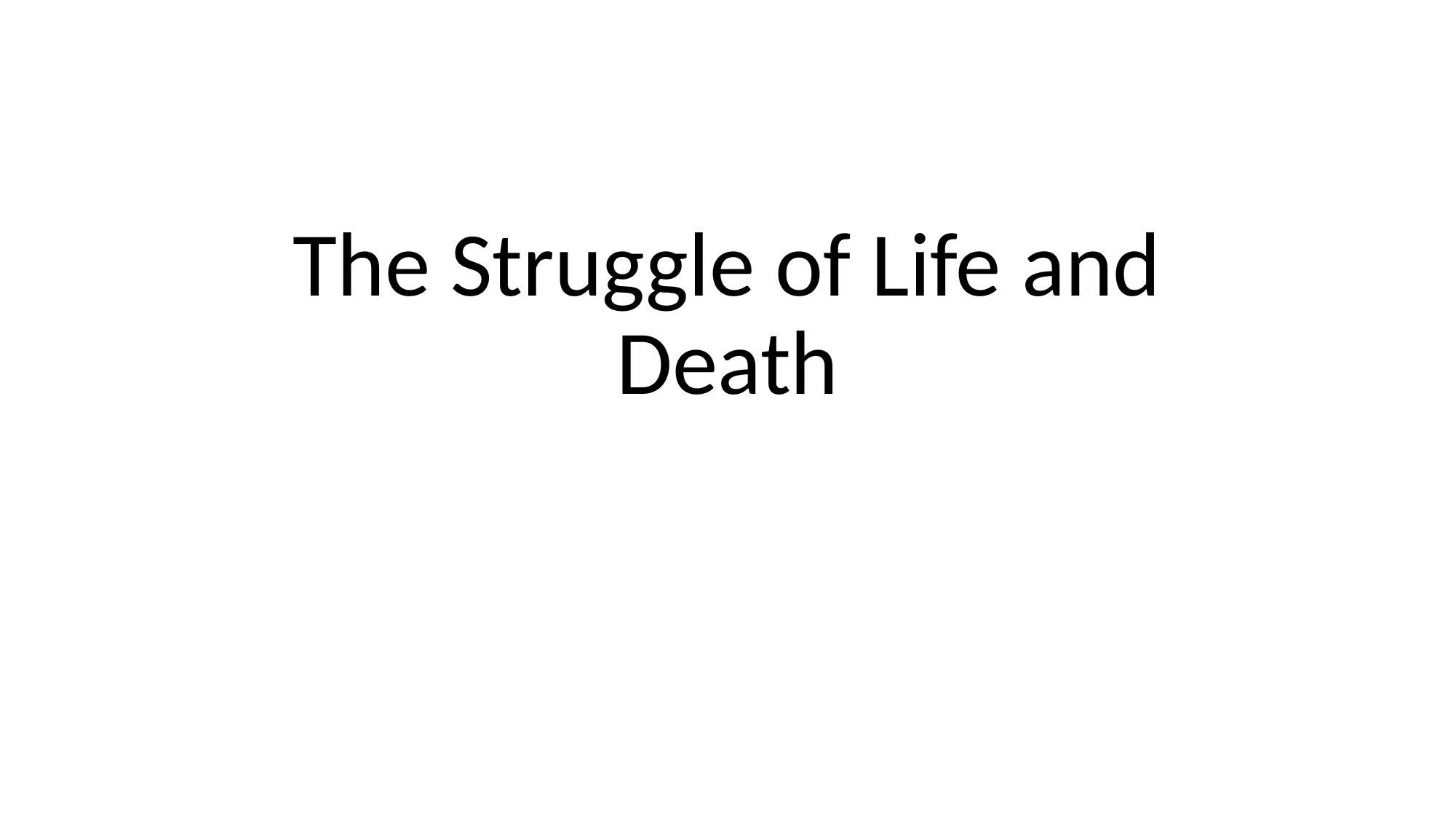

# The Struggle of Life and Death